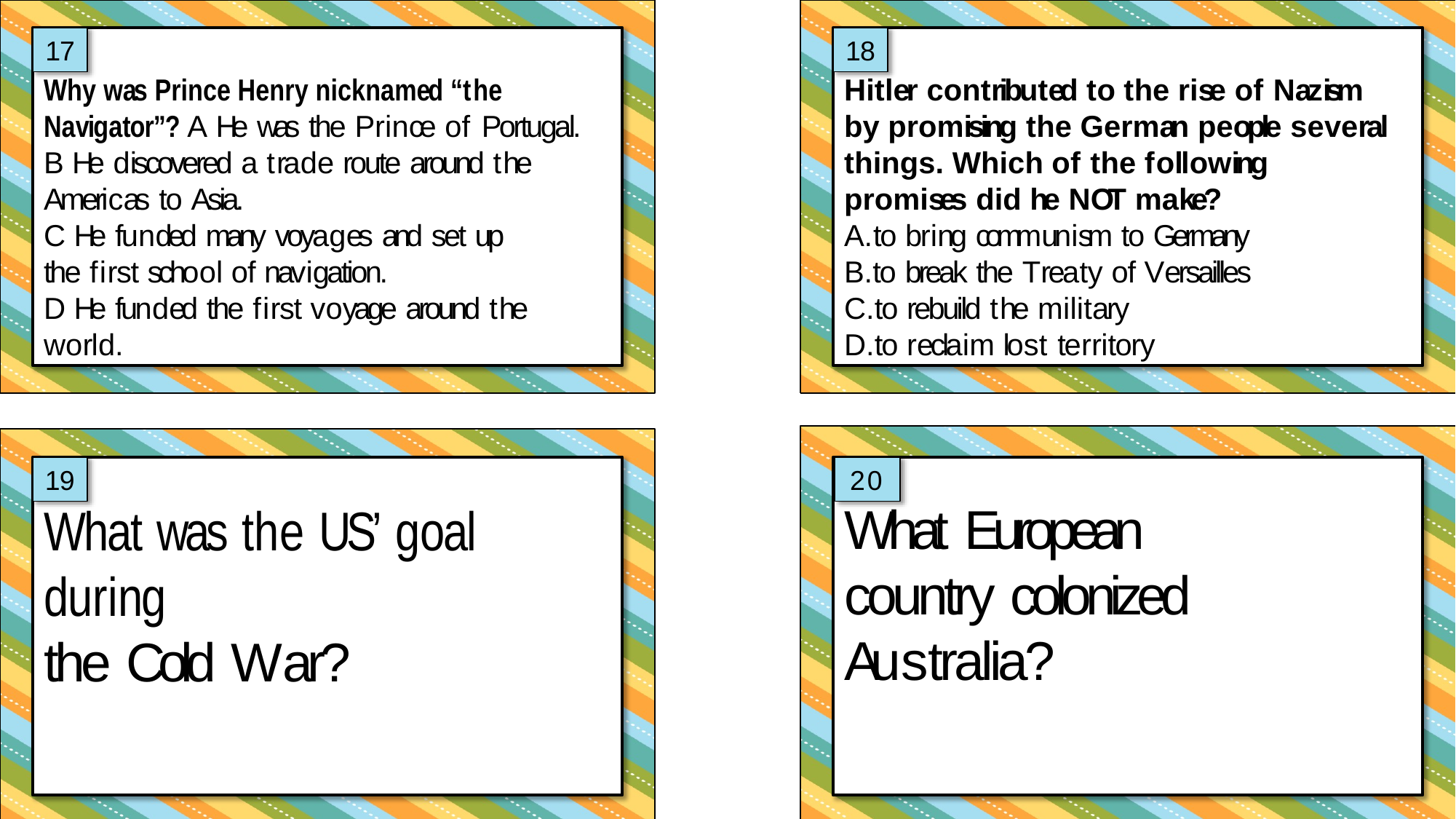

17
18
Why was Prince Henry nicknamed “the Navigator”? A He was the Prince of Portugal.
B He discovered a trade route around the Americas to Asia.
C He funded many voyages and set up the first school of navigation.
D He funded the first voyage around the world.
Hitler contributed to the rise of Nazism by promising the German people several things. Which of the following promises did he NOT make?
to bring communism to Germany
to break the Treaty of Versailles
to rebuild the military
to reclaim lost territory

19
20
What European country colonized Australia?
What was the US’ goal during
the Cold War?